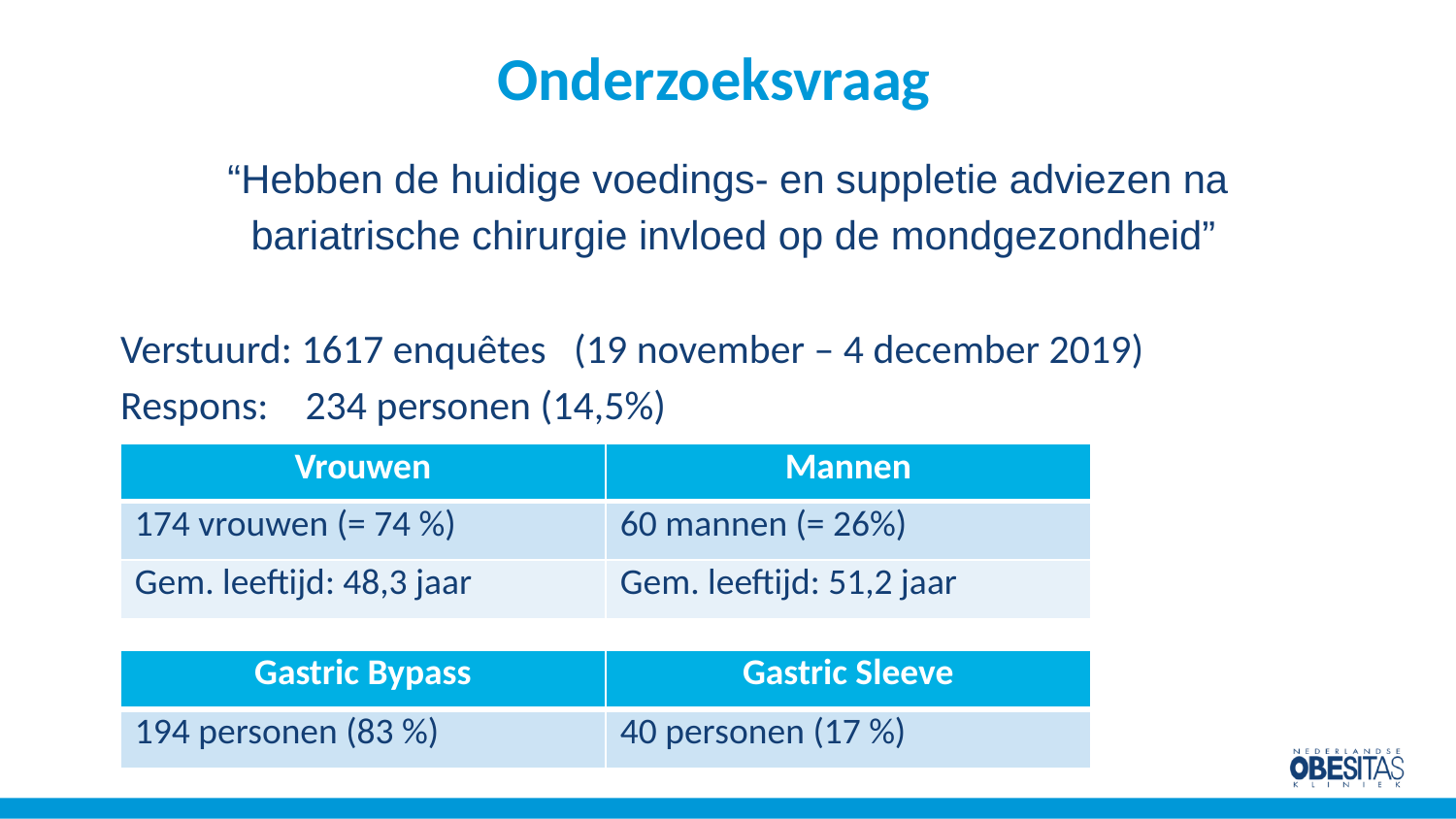

# Onderzoeksvraag
“Hebben de huidige voedings- en suppletie adviezen na
 bariatrische chirurgie invloed op de mondgezondheid”

	Verstuurd: 1617 enquêtes   (19 november – 4 december 2019)
	Respons:    234 personen (14,5%)

| Vrouwen | Mannen |
| --- | --- |
| 174 vrouwen (= 74 %) | 60 mannen (= 26%) |
| Gem. leeftijd: 48,3 jaar | Gem. leeftijd: 51,2 jaar |
| Gastric Bypass | Gastric Sleeve |
| --- | --- |
| 194 personen (83 %) | 40 personen (17 %) |